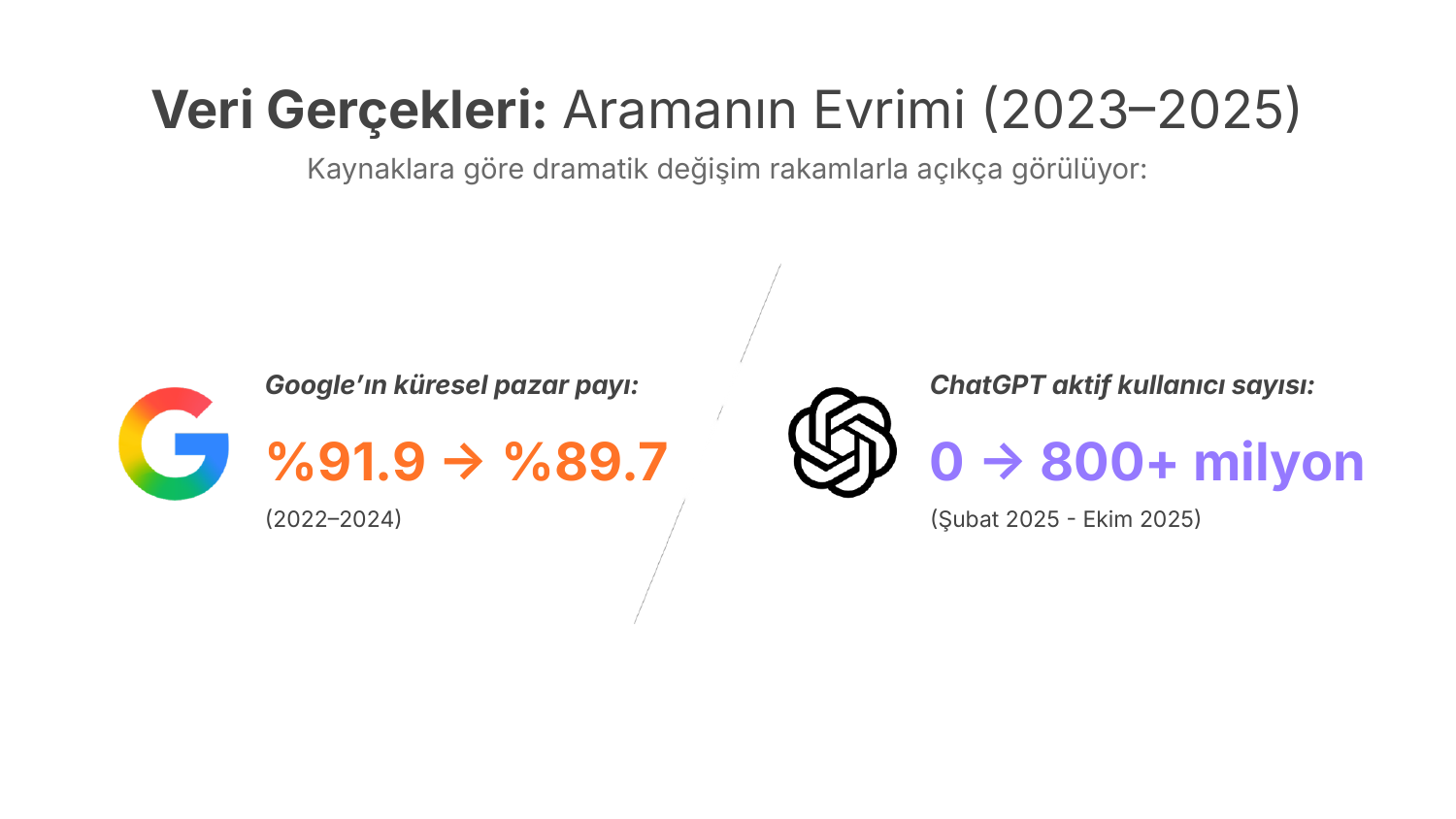

Veri Gerçekleri: Aramanın Evrimi (2023–2025)
Kaynaklara göre dramatik değişim rakamlarla açıkça görülüyor:
Google’ın küresel pazar payı:
ChatGPT aktif kullanıcı sayısı:
%91.9 → %89.7
0 → 800+ milyon
(2022–2024)
(Şubat 2025 - Ekim 2025)